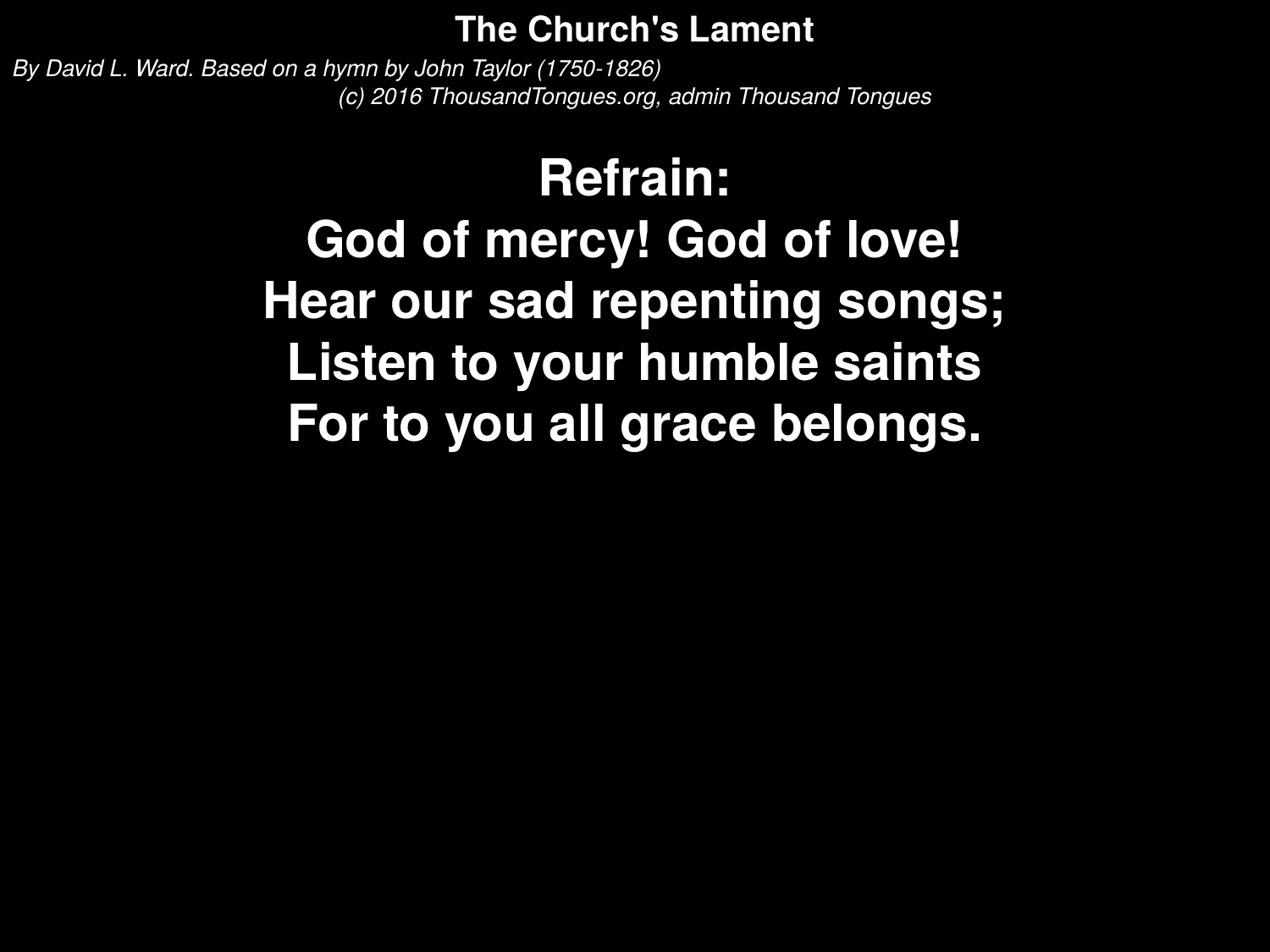

The Church's Lament
By David L. Ward. Based on a hymn by John Taylor (1750-1826)
(c) 2016 ThousandTongues.org, admin Thousand Tongues
Refrain:
God of mercy! God of love!
Hear our sad repenting songs;
Listen to your humble saints
For to you all grace belongs.